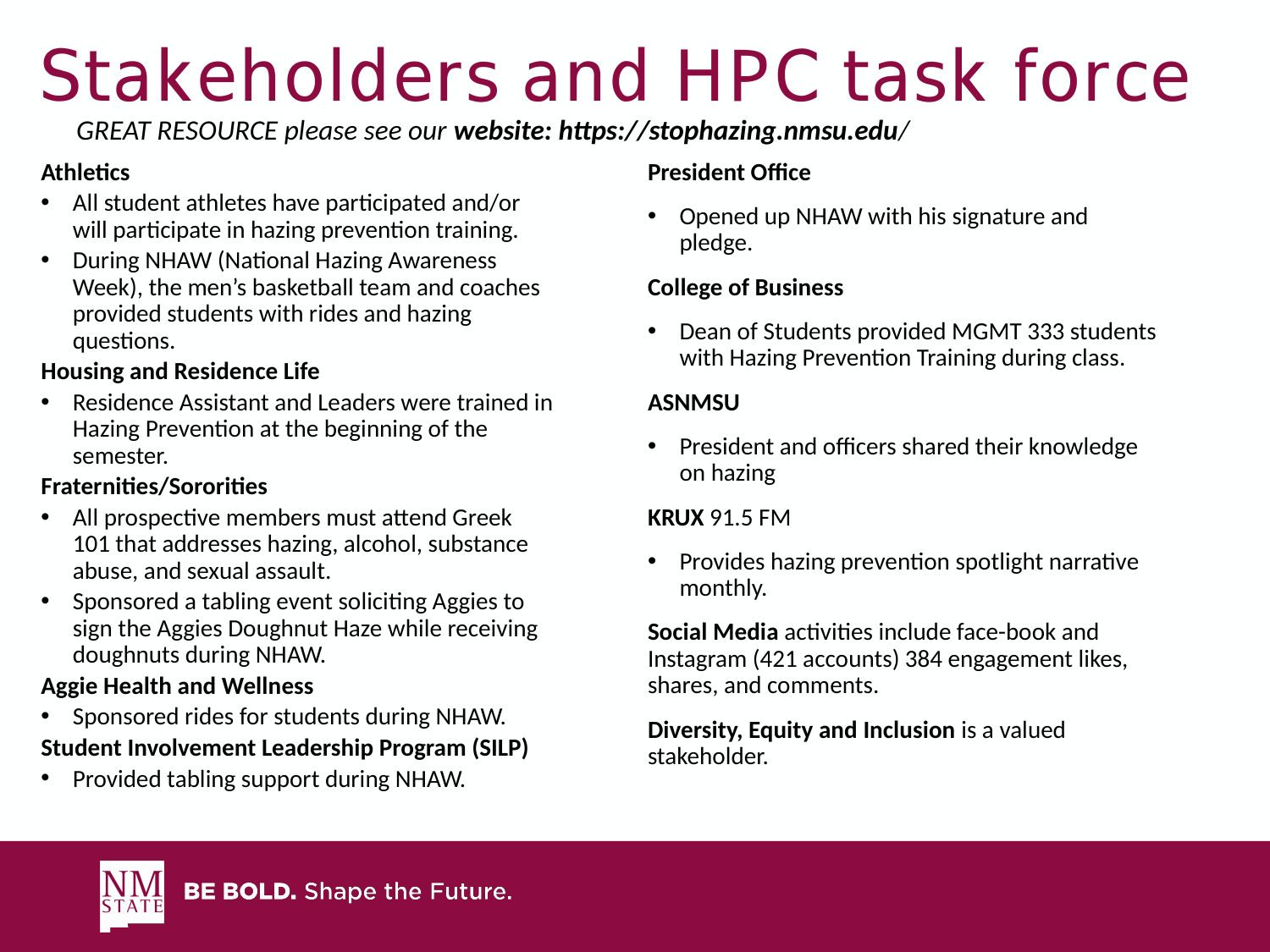

# Stakeholders and HPC task force
GREAT RESOURCE please see our website: https://stophazing.nmsu.edu/
Athletics
All student athletes have participated and/or will participate in hazing prevention training.
During NHAW (National Hazing Awareness Week), the men’s basketball team and coaches provided students with rides and hazing questions.
Housing and Residence Life
Residence Assistant and Leaders were trained in Hazing Prevention at the beginning of the semester.
Fraternities/Sororities
All prospective members must attend Greek 101 that addresses hazing, alcohol, substance abuse, and sexual assault.
Sponsored a tabling event soliciting Aggies to sign the Aggies Doughnut Haze while receiving doughnuts during NHAW.
Aggie Health and Wellness
Sponsored rides for students during NHAW.
Student Involvement Leadership Program (SILP)
Provided tabling support during NHAW.

President Office
Opened up NHAW with his signature and pledge.
College of Business
Dean of Students provided MGMT 333 students with Hazing Prevention Training during class.
ASNMSU
President and officers shared their knowledge on hazing
KRUX 91.5 FM
Provides hazing prevention spotlight narrative monthly.
Social Media activities include face-book and Instagram (421 accounts) 384 engagement likes, shares, and comments.
Diversity, Equity and Inclusion is a valued stakeholder.